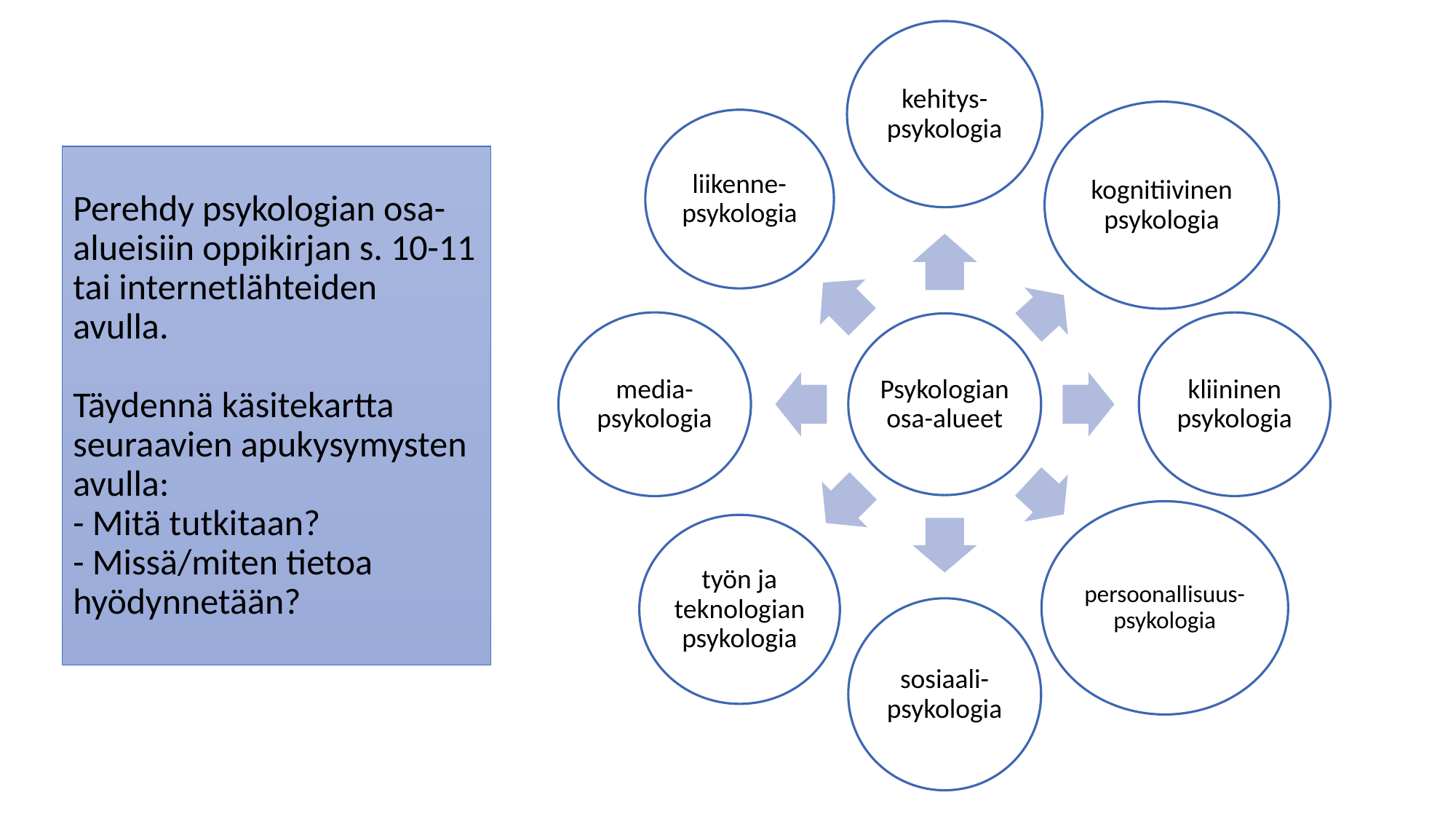

Psykologian osa-alueet

kehitys-psykologia

kognitiivinen psykologia

kliininen psykologia

persoonallisuus-psykologia

sosiaali-psykologia

työn ja teknologian psykologia

media-psykologia

liikenne-psykologia
# Perehdy psykologian osa-alueisiin oppikirjan s. 10-11 tai internetlähteiden avulla. Täydennä käsitekartta seuraavien apukysymysten avulla: - Mitä tutkitaan? - Missä/miten tietoa hyödynnetään?